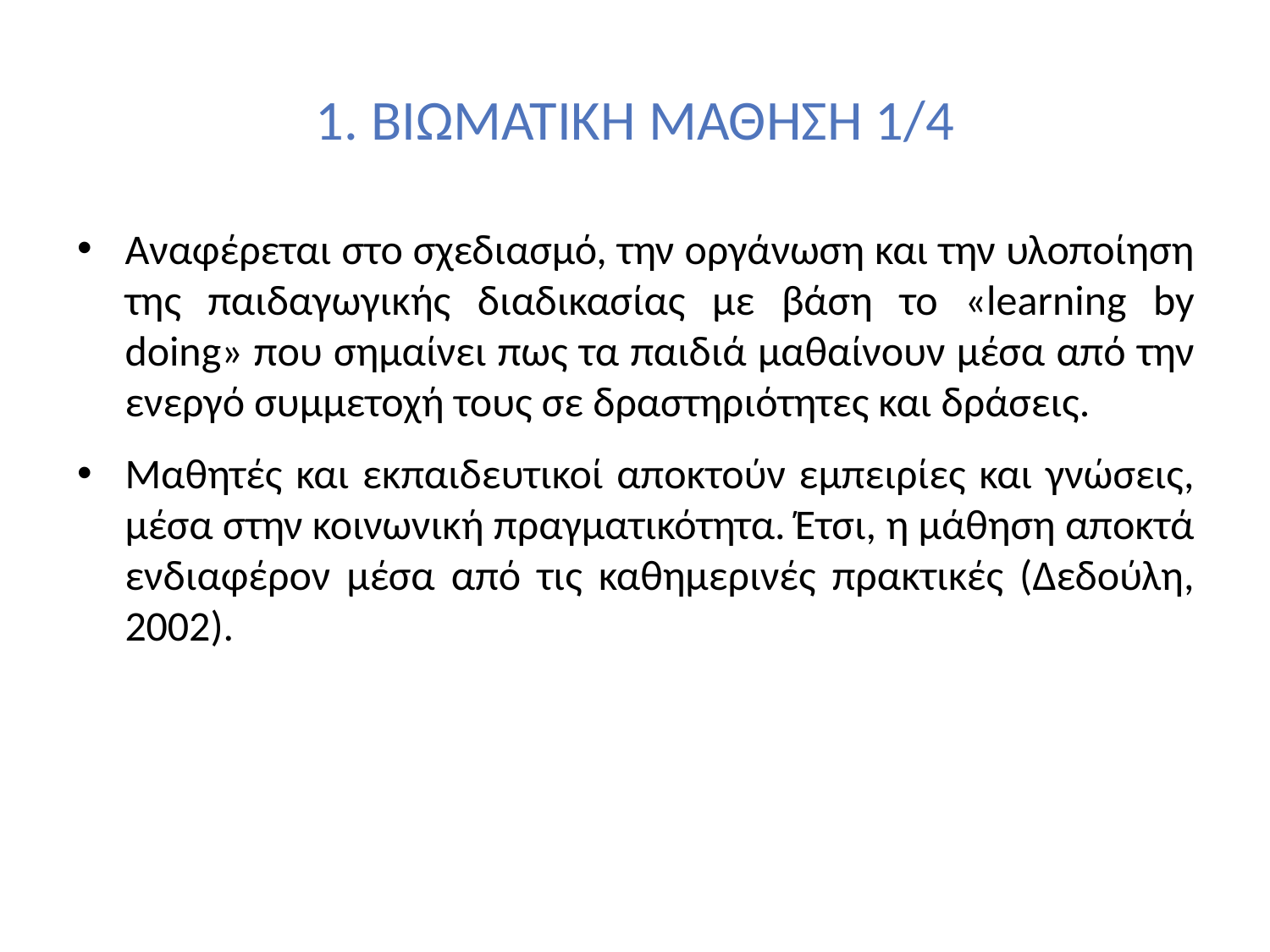

# 1. ΒΙΩΜΑΤΙΚΗ ΜΑΘΗΣΗ 1/4
Αναφέρεται στο σχεδιασμό, την οργάνωση και την υλοποίηση της παιδαγωγικής διαδικασίας με βάση το «learning by doing» που σημαίνει πως τα παιδιά μαθαίνουν μέσα από την ενεργό συμμετοχή τους σε δραστηριότητες και δράσεις.
Μαθητές και εκπαιδευτικοί αποκτούν εμπειρίες και γνώσεις, μέσα στην κοινωνική πραγματικότητα. Έτσι, η μάθηση αποκτά ενδιαφέρον μέσα από τις καθημερινές πρακτικές (Δεδούλη, 2002).